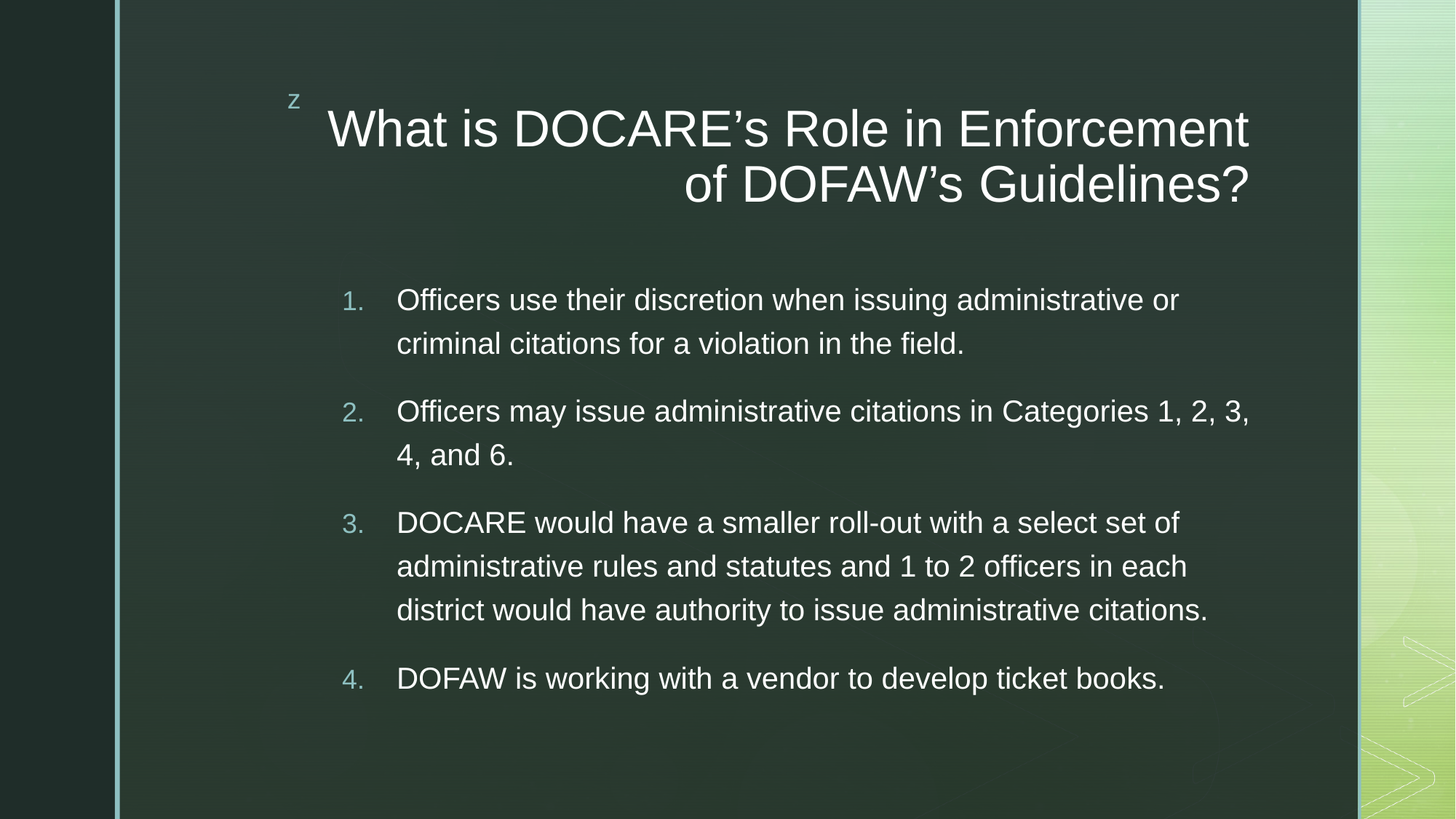

# What is DOCARE’s Role in Enforcement of DOFAW’s Guidelines?
Officers use their discretion when issuing administrative or criminal citations for a violation in the field.
Officers may issue administrative citations in Categories 1, 2, 3, 4, and 6.
DOCARE would have a smaller roll-out with a select set of administrative rules and statutes and 1 to 2 officers in each district would have authority to issue administrative citations.
DOFAW is working with a vendor to develop ticket books.